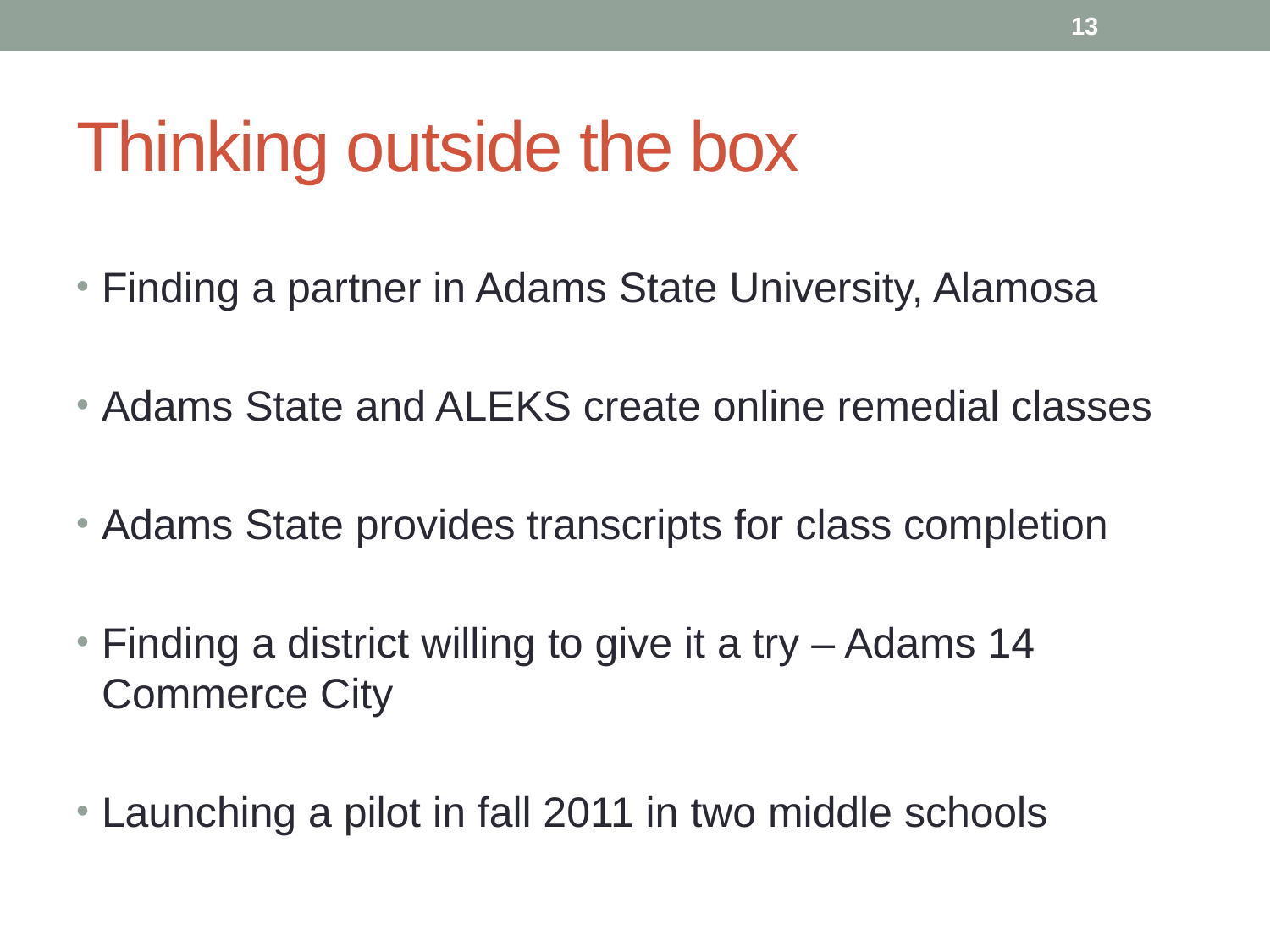

13
# Thinking outside the box
Finding a partner in Adams State University, Alamosa

Adams State and ALEKS create online remedial classes

Adams State provides transcripts for class completion

Finding a district willing to give it a try – Adams 14 Commerce City

Launching a pilot in fall 2011 in two middle schools